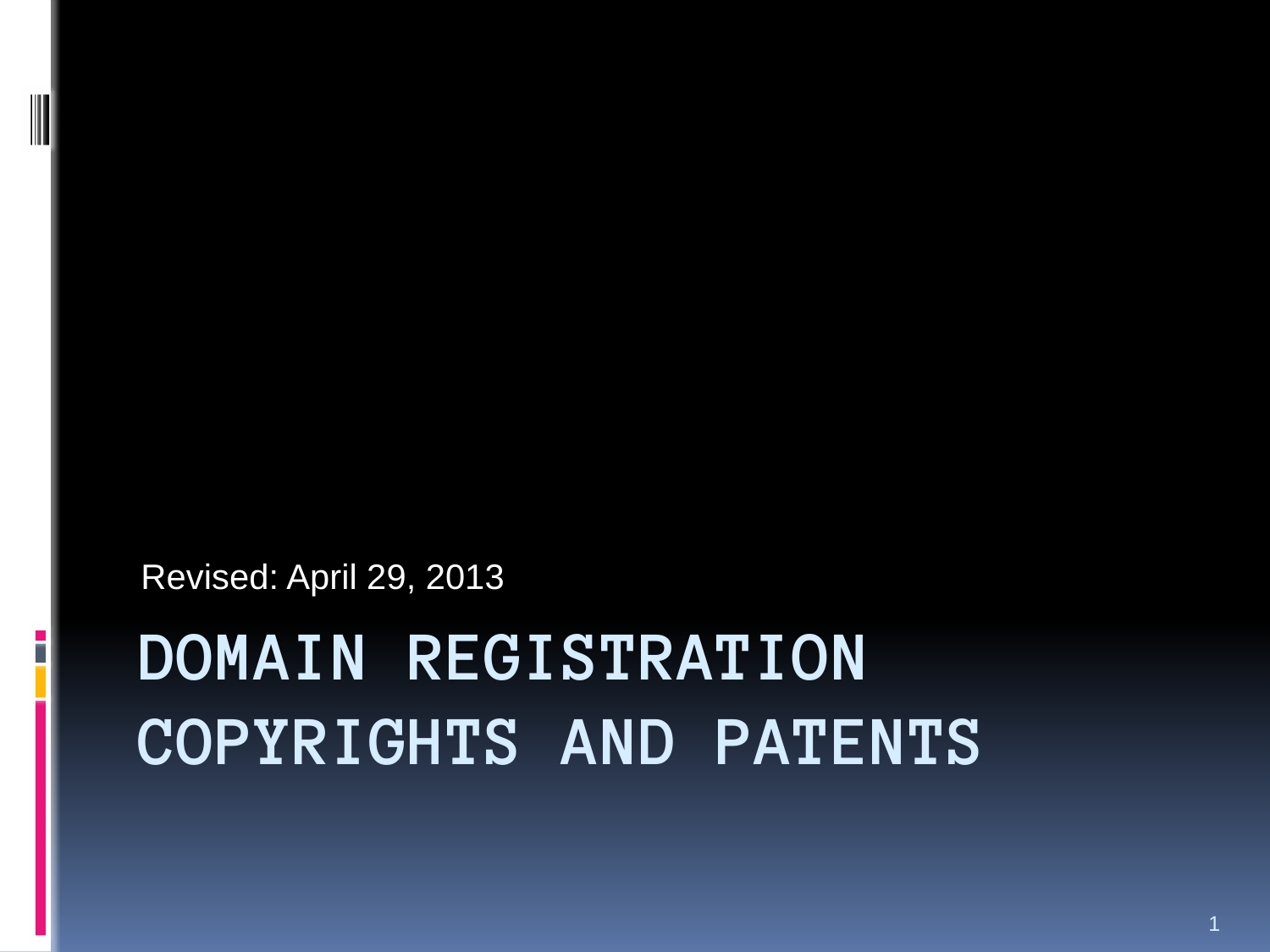

Revised: April 29, 2013
# Domain Registration Copyrights and Patents
1